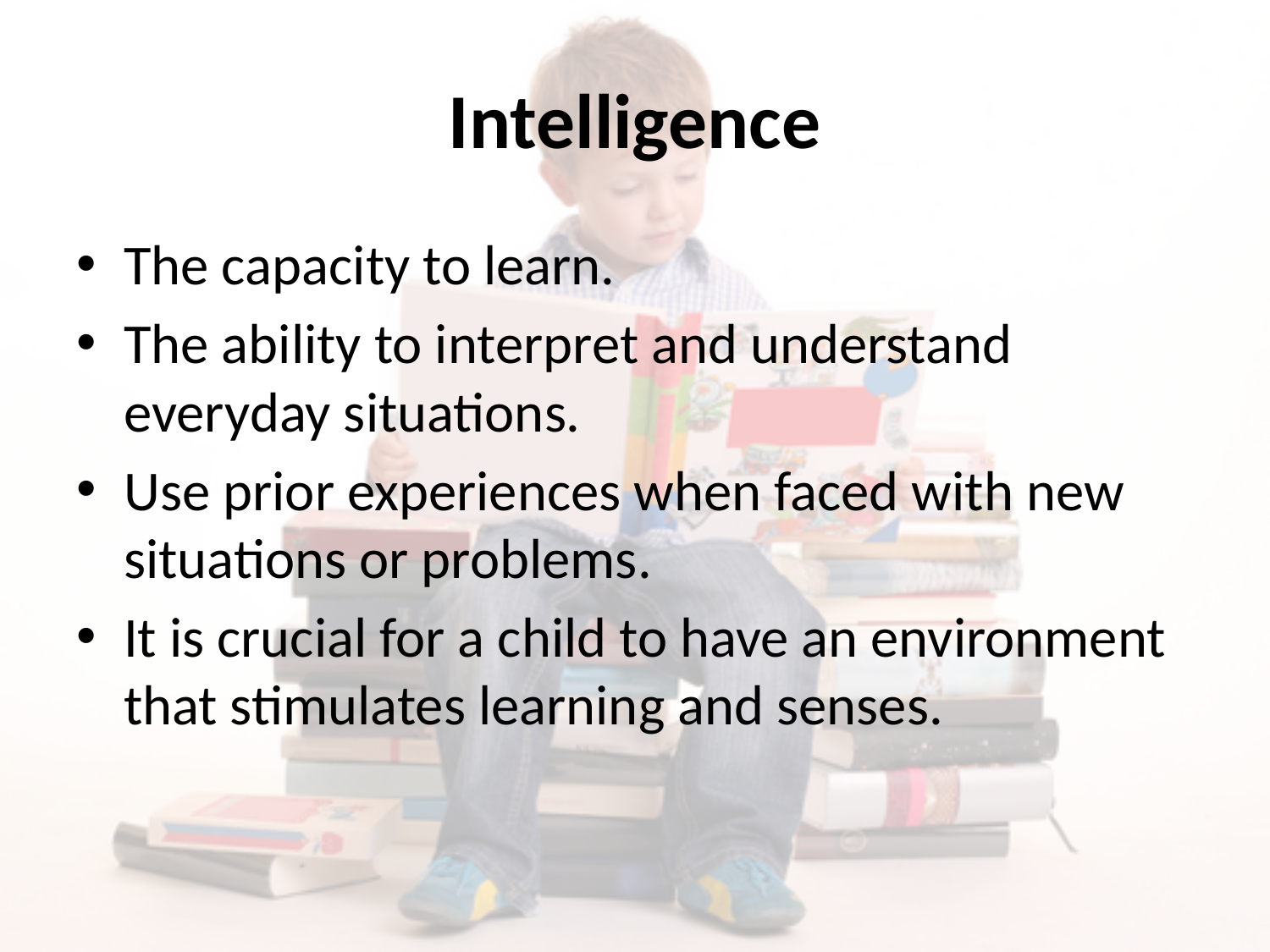

# Intelligence
The capacity to learn.
The ability to interpret and understand everyday situations.
Use prior experiences when faced with new situations or problems.
It is crucial for a child to have an environment that stimulates learning and senses.